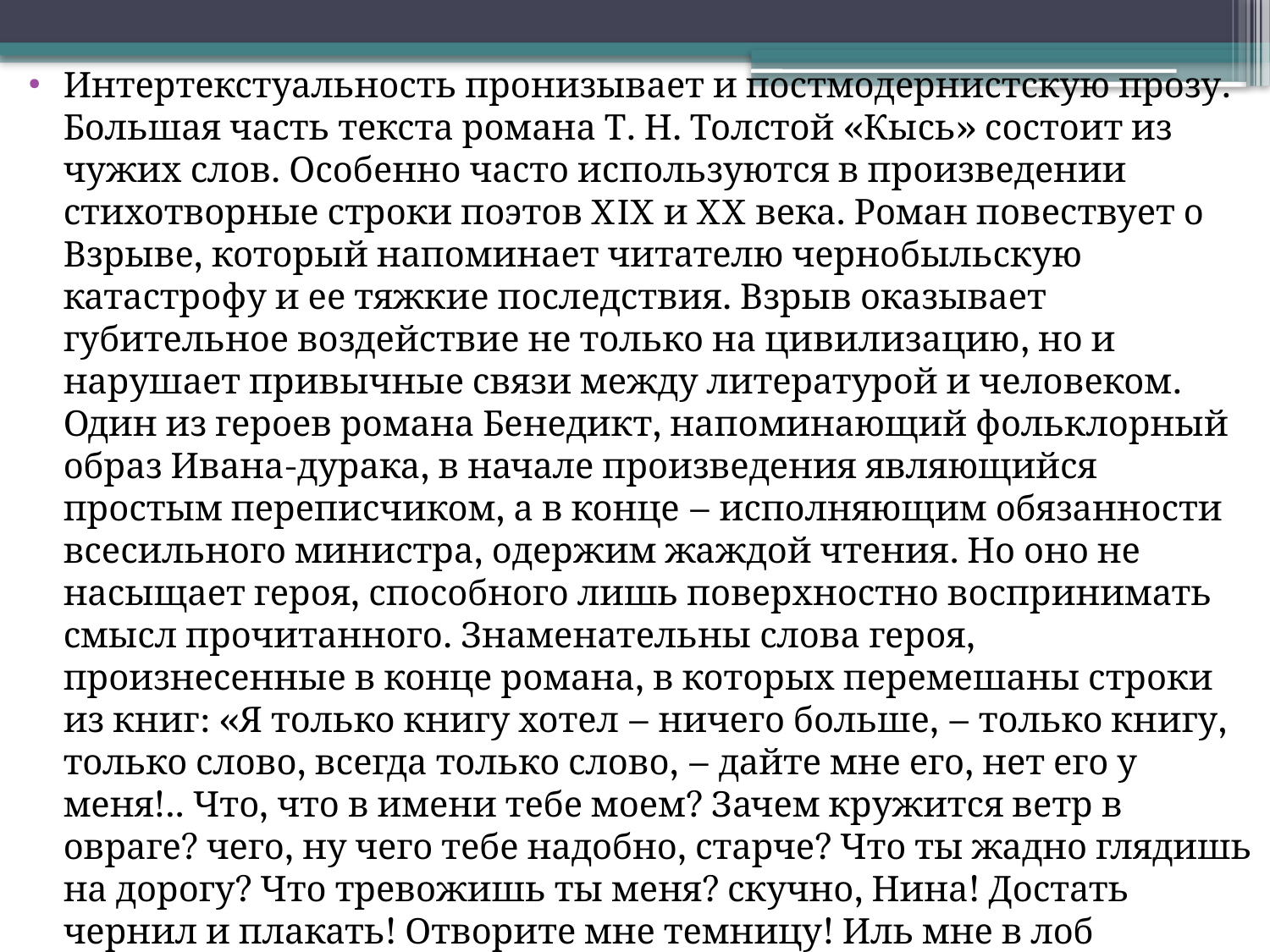

Интертекстуальность пронизывает и постмодернистскую прозу. Большая часть текста романа Т. Н. Толстой «Кысь» состоит из чужих слов. Особенно часто используются в произведении стихотворные строки поэтов XIX и XX века. Роман повествует о Взрыве, который напоминает читателю чернобыльскую катастрофу и ее тяжкие последствия. Взрыв оказывает губительное воздействие не только на цивилизацию, но и нарушает привычные связи между литературой и человеком. Один из героев романа Бенедикт, напоминающий фольклорный образ Ивана-дурака, в начале произведения являющийся простым переписчиком, а в конце – исполняющим обязанности всесильного министра, одержим жаждой чтения. Но оно не насыщает героя, способного лишь поверхностно воспринимать смысл прочитанного. Знаменательны слова героя, произнесенные в конце романа, в которых перемешаны строки из книг: «Я только книгу хотел – ничего больше, – только книгу, только слово, всегда только слово, – дайте мне его, нет его у меня!.. Что, что в имени тебе моем? Зачем кружится ветр в овраге? чего, ну чего тебе надобно, старче? Что ты жадно глядишь на дорогу? Что тревожишь ты меня? скучно, Нина! Достать чернил и плакать! Отворите мне темницу! Иль мне в лоб шлагбаум влепит непроворный инвалид? Я здесь! Я невинен! Я с вами! Я с вами!»